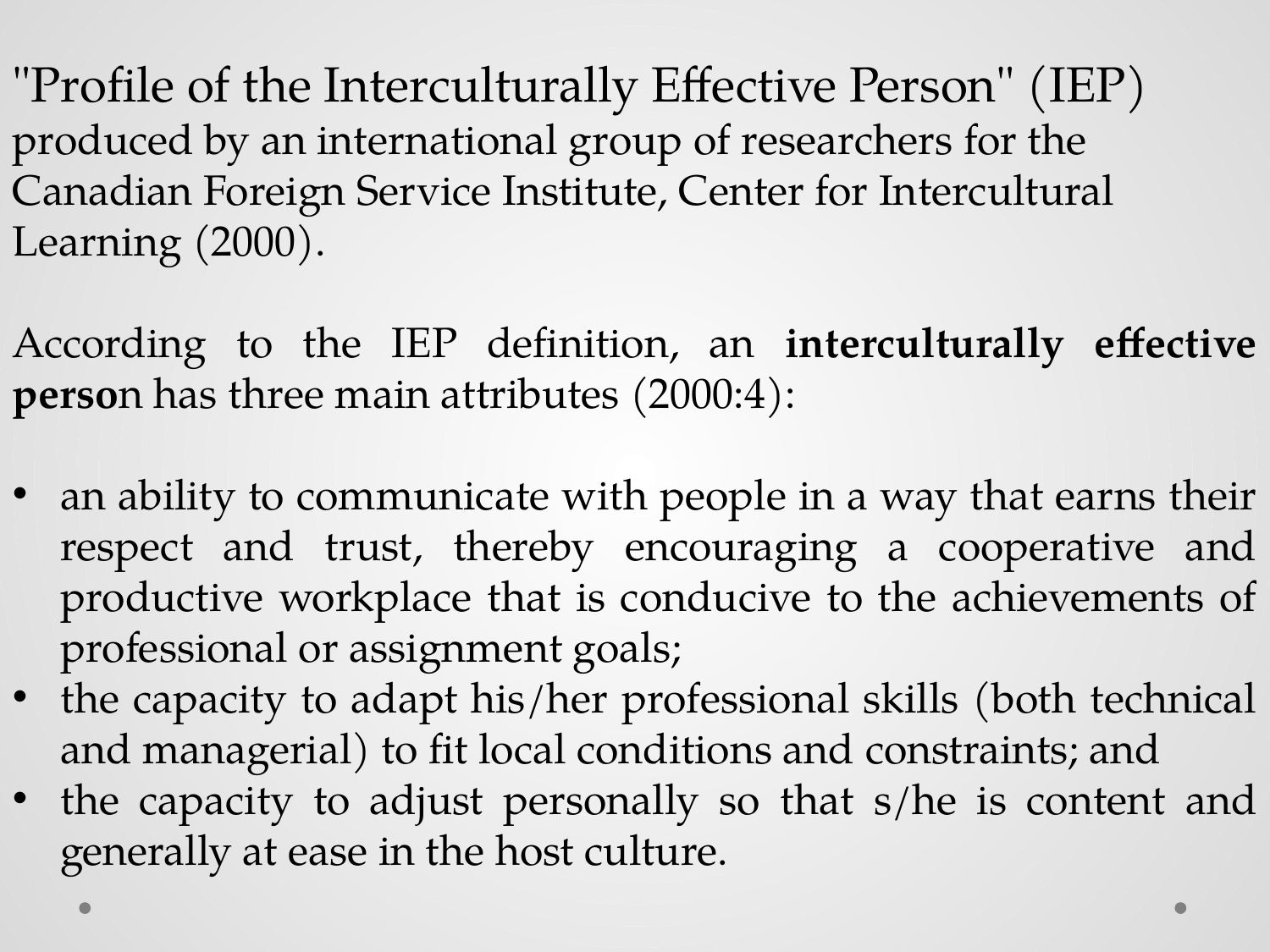

"Profile of the Interculturally Effective Person" (IEP) produced by an international group of researchers for the Canadian Foreign Service Institute, Center for Intercultural Learning (2000).

According to the IEP definition, an interculturally effective person has three main attributes (2000:4):

an ability to communicate with people in a way that earns their respect and trust, thereby encouraging a cooperative and productive workplace that is conducive to the achievements of professional or assignment goals;
the capacity to adapt his/her professional skills (both technical and managerial) to fit local conditions and constraints; and
the capacity to adjust personally so that s/he is content and generally at ease in the host culture.